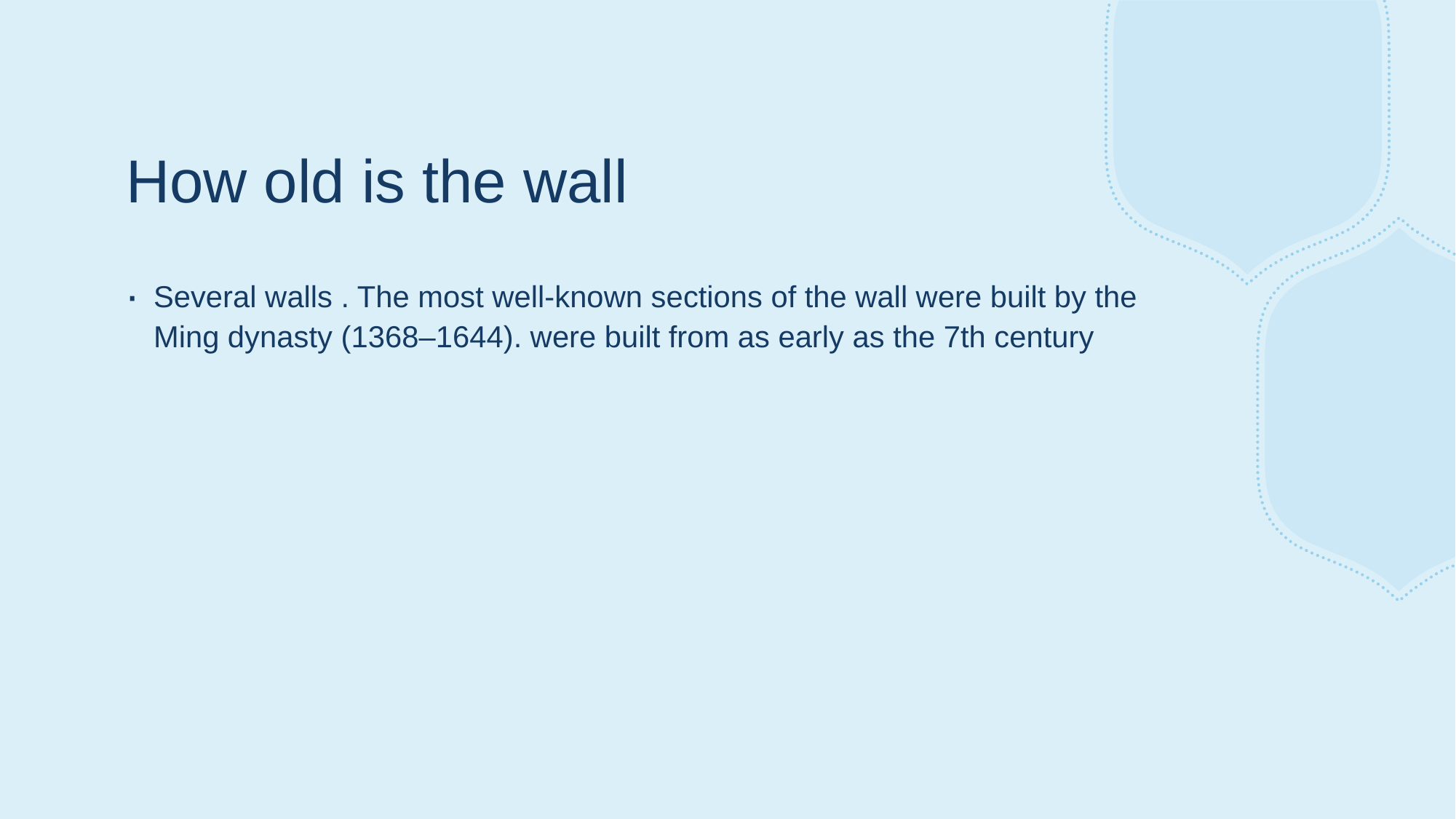

# How old is the wall
Several walls . The most well-known sections of the wall were built by the Ming dynasty (1368–1644). were built from as early as the 7th century